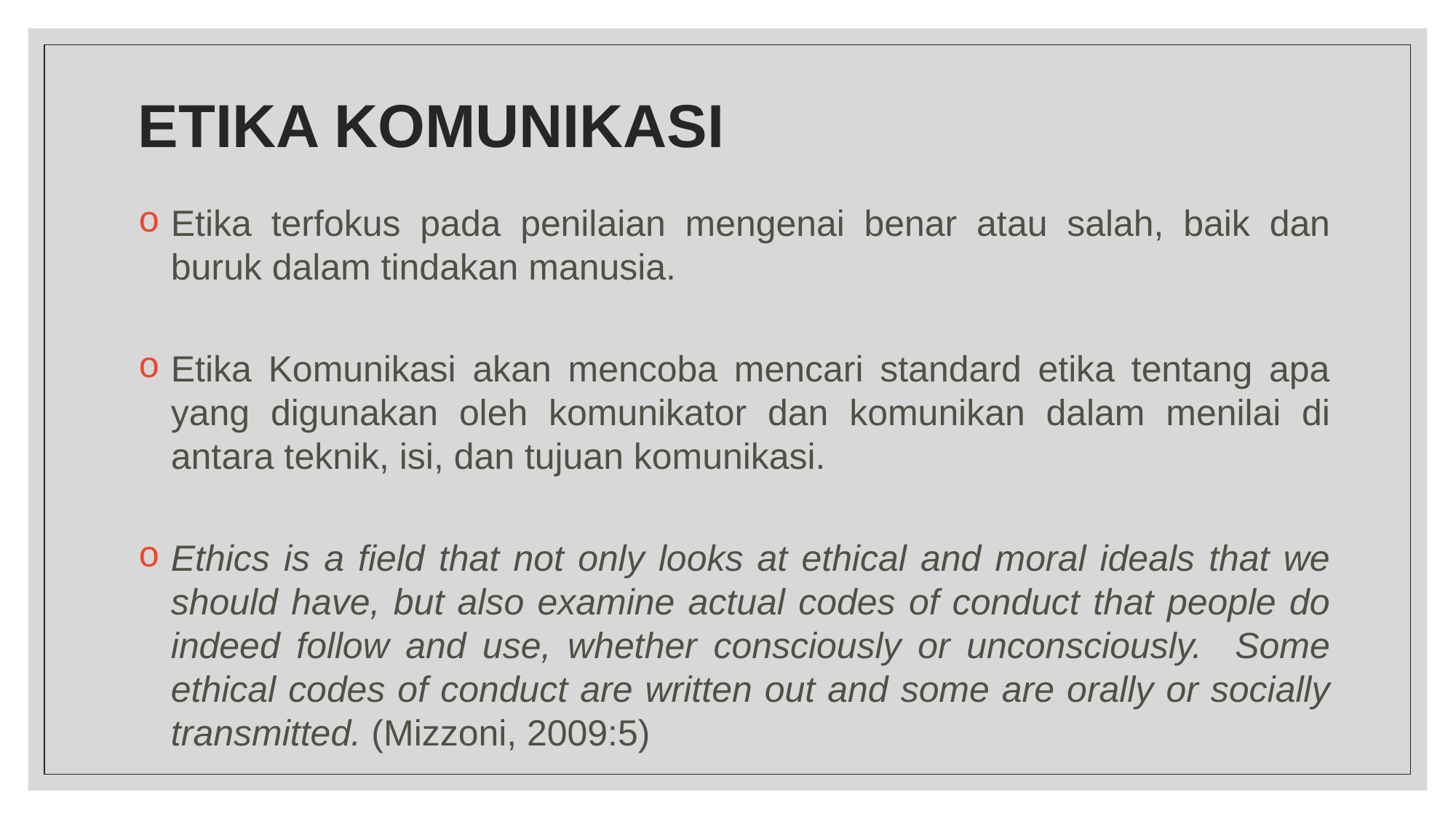

# ETIKA KOMUNIKASI
Etika terfokus pada penilaian mengenai benar atau salah, baik dan buruk dalam tindakan manusia.

Etika Komunikasi akan mencoba mencari standard etika tentang apa yang digunakan oleh komunikator dan komunikan dalam menilai di antara teknik, isi, dan tujuan komunikasi.

Ethics is a field that not only looks at ethical and moral ideals that we should have, but also examine actual codes of conduct that people do indeed follow and use, whether consciously or unconsciously.  Some ethical codes of conduct are written out and some are orally or socially transmitted. (Mizzoni, 2009:5)